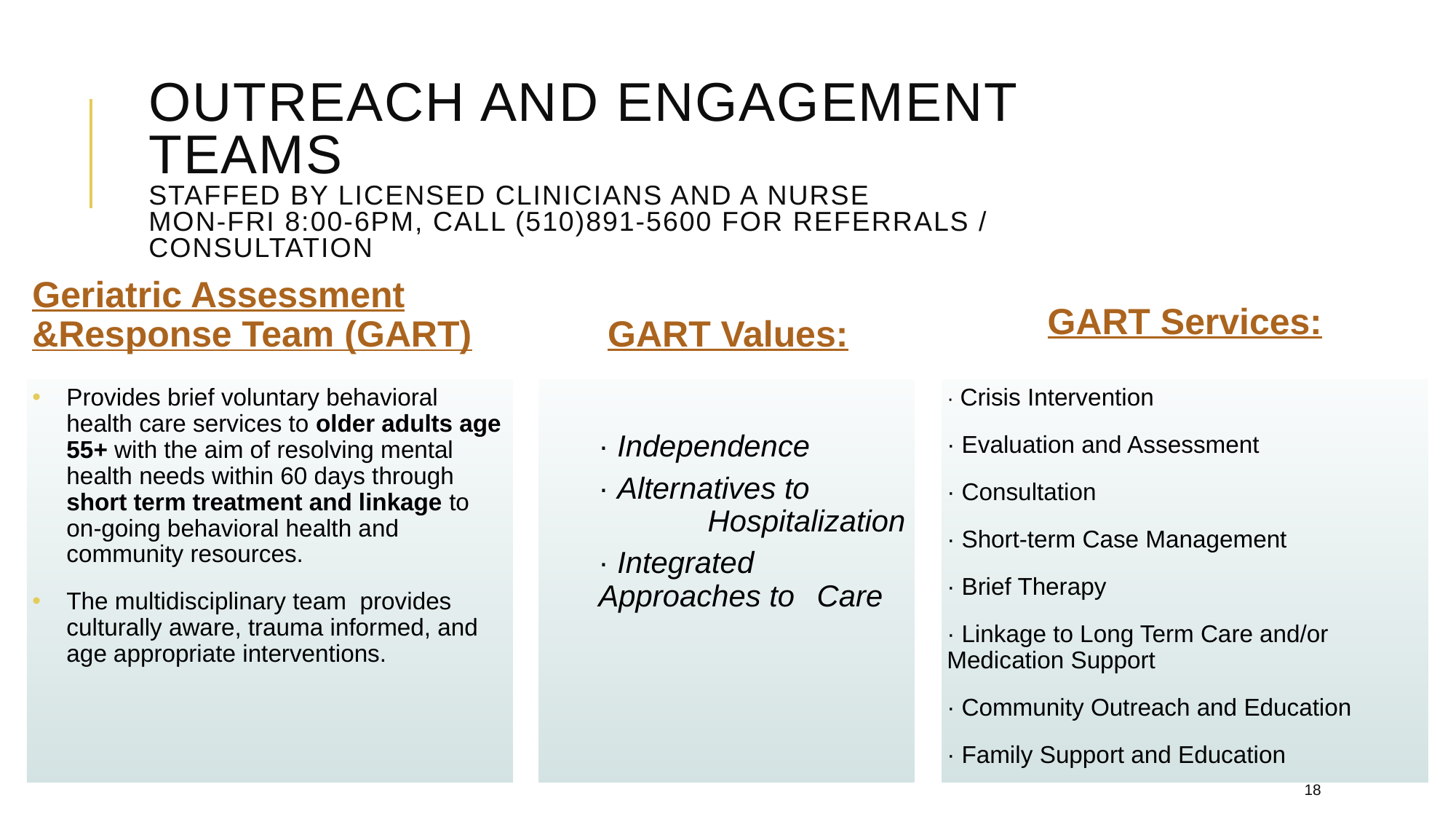

# Outreach and Engagement Teams Staffed by licensed clinicians and a nurse Mon-Fri 8:00-6pm, call (510)891-5600 for referrals / consultation
GART Values:
GART Services:
Geriatric Assessment &Response Team (GART)
· Crisis Intervention
· Evaluation and Assessment
· Consultation
· Short-term Case Management
· Brief Therapy
· Linkage to Long Term Care and/or 	Medication Support
· Community Outreach and Education
· Family Support and Education

· Independence
· Alternatives to  	Hospitalization
· Integrated 	Approaches to 	Care

Provides brief voluntary behavioral health care services to older adults age 55+ with the aim of resolving mental health needs within 60 days through short term treatment and linkage to on-going behavioral health and community resources.
The multidisciplinary team  provides culturally aware, trauma informed, and age appropriate interventions.
18